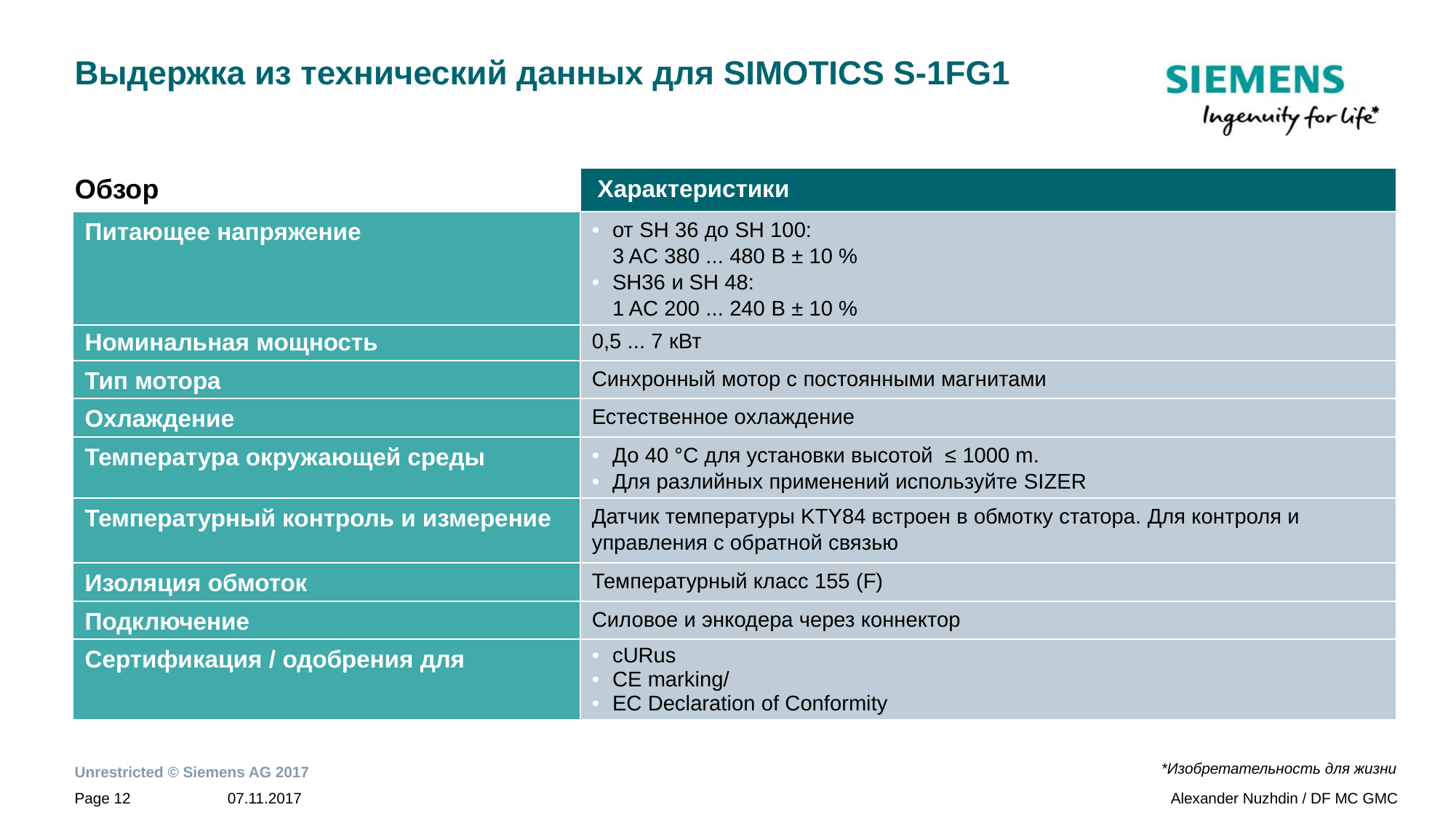

# Выдержка из технический данных для SIMOTICS S-1FG1
|  | Характеристики |
| --- | --- |
| Питающее напряжение | от SH 36 до SH 100: 3 AC 380 ... 480 В ± 10 % SH36 и SH 48: 1 AC 200 ... 240 В ± 10 % |
| Номинальная мощность | 0,5 ... 7 кВт |
| Тип мотора | Синхронный мотор с постоянными магнитами |
| Охлаждение | Естественное охлаждение |
| Температура окружающей среды | До 40 °C для установки высотой ≤ 1000 m. Для разлийных применений используйте SIZER |
| Температурный контроль и измерение | Датчик температуры KTY84 встроен в обмотку статора. Для контроля и управления с обратной связью |
| Изоляция обмоток | Температурный класс 155 (F) |
| Подключение | Силовое и энкодера через коннектор |
| Сертификация / одобрения для | cURus CE marking/ EC Declaration of Conformity |
Обзор